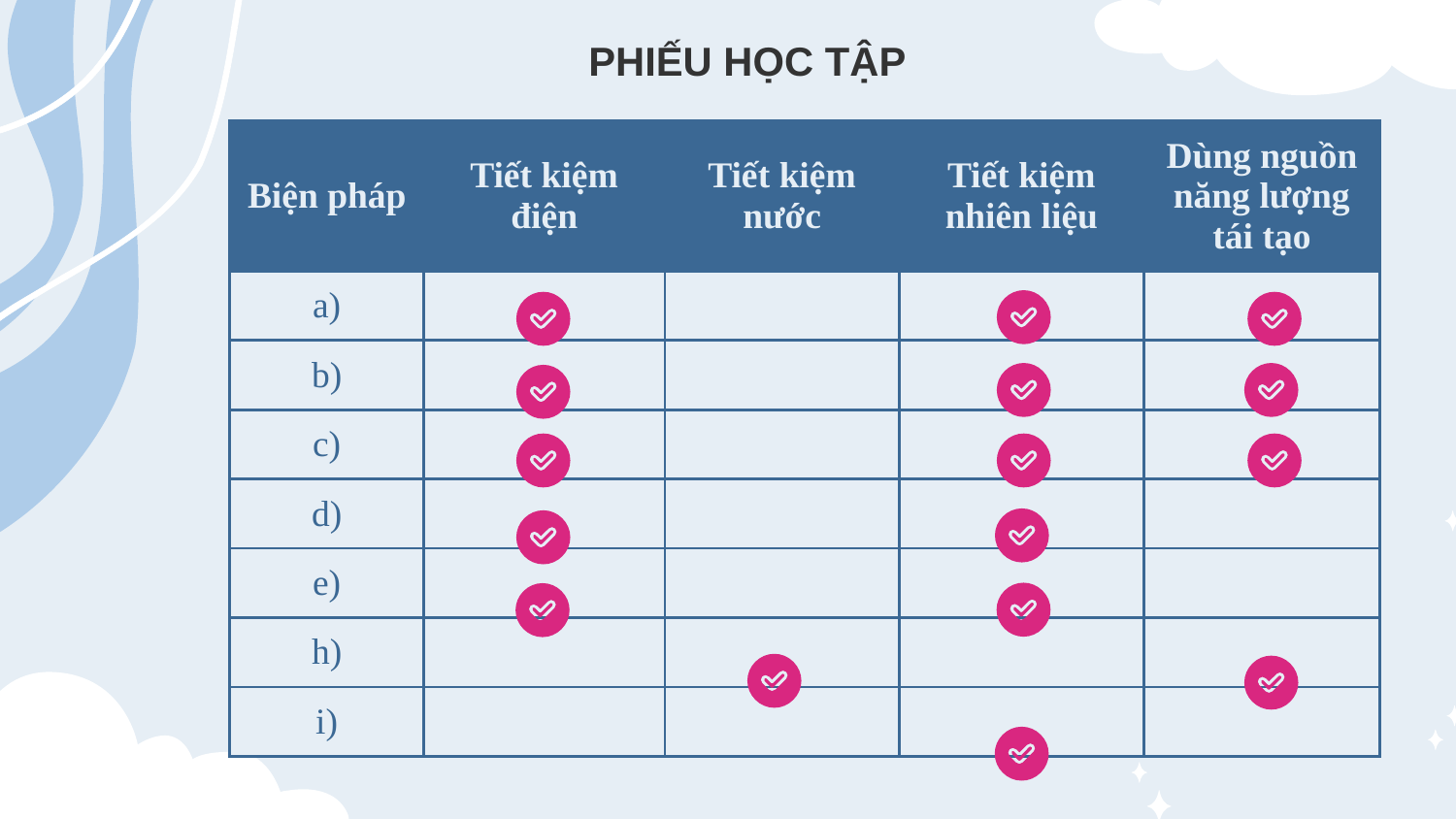

PHIẾU HỌC TẬP
| Biện pháp | Tiết kiệm điện | Tiết kiệm nước | Tiết kiệm nhiên liệu | Dùng nguồn năng lượng tái tạo |
| --- | --- | --- | --- | --- |
| a) |  |  |  |  |
| b) |  |  |  |  |
| c) |  |  |  |  |
| d) |  |  |  |  |
| e) |  |  |  |  |
| h) |  |  |  |  |
| i) |  |  |  |  |